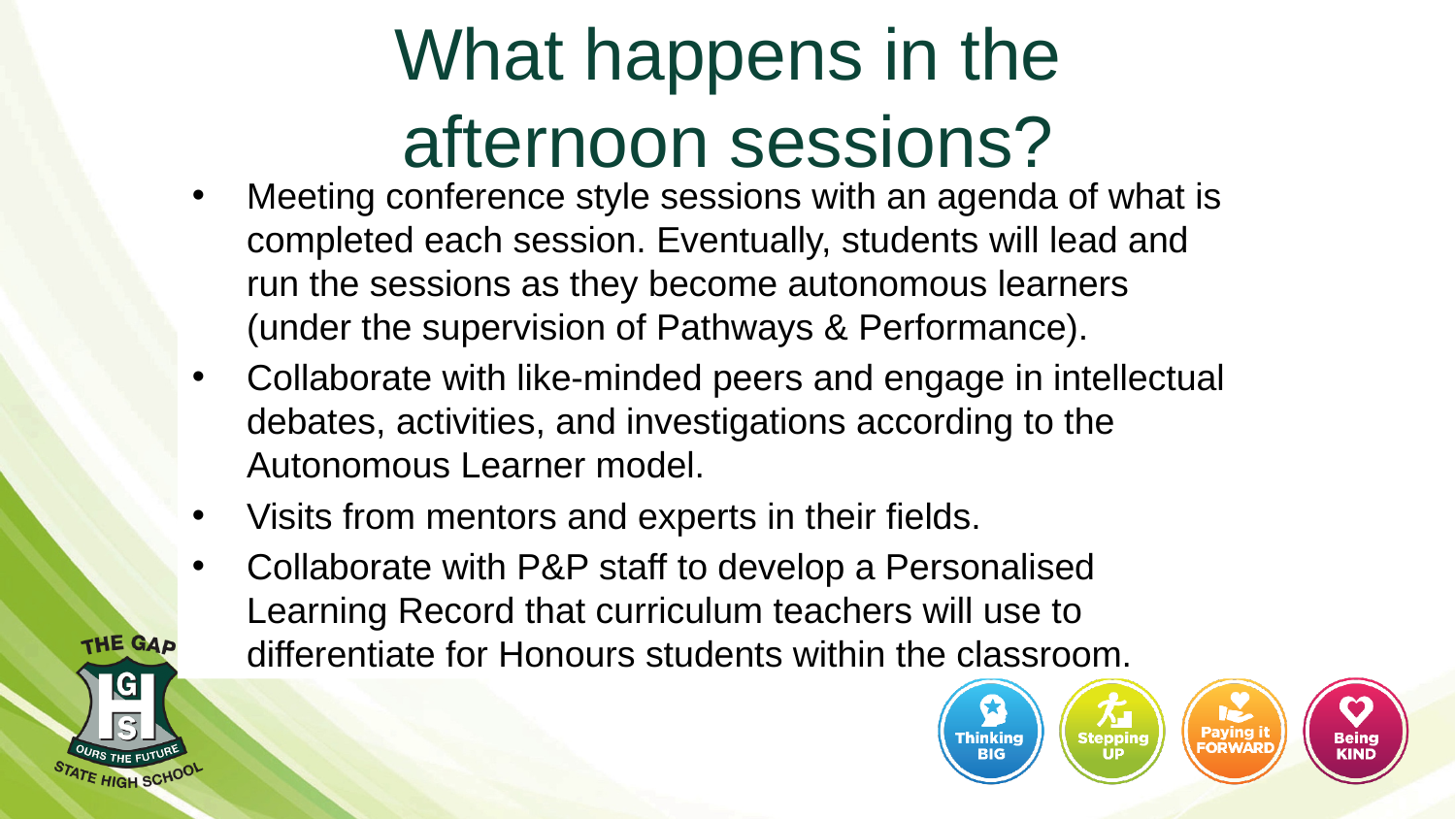

What happens in the afternoon sessions?
Meeting conference style sessions with an agenda of what is completed each session. Eventually, students will lead and run the sessions as they become autonomous learners (under the supervision of Pathways & Performance).
Collaborate with like-minded peers and engage in intellectual debates, activities, and investigations according to the Autonomous Learner model.
Visits from mentors and experts in their fields.
Collaborate with P&P staff to develop a Personalised Learning Record that curriculum teachers will use to differentiate for Honours students within the classroom.